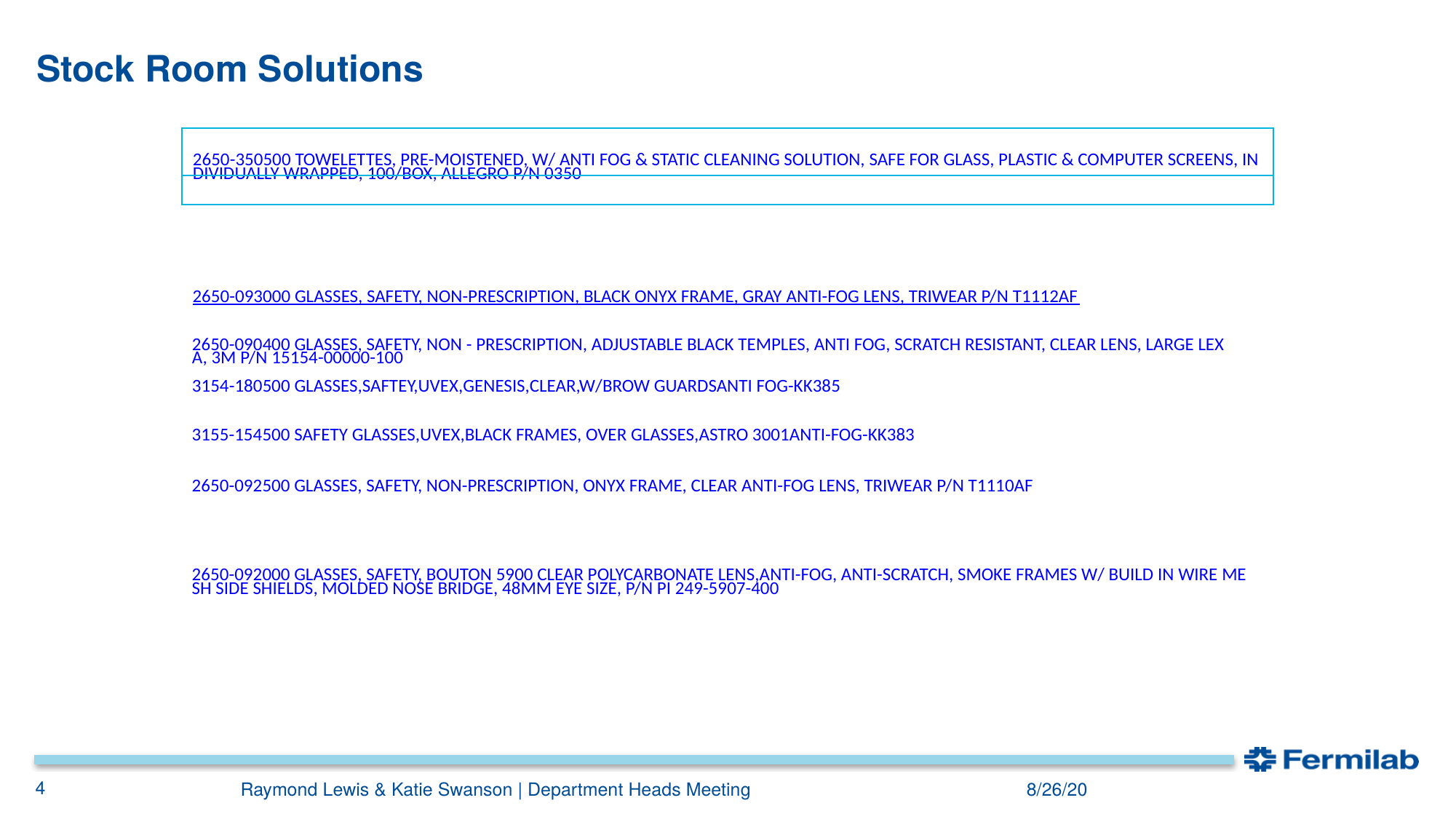

# Stock Room Solutions
| 2650-350500 TOWELETTES, PRE-MOISTENED, W/ ANTI FOG & STATIC CLEANING SOLUTION, SAFE FOR GLASS, PLASTIC & COMPUTER SCREENS, INDIVIDUALLY WRAPPED, 100/BOX, ALLEGRO P/N 0350 |
| --- |
|  |
2650-093000 GLASSES, SAFETY, NON-PRESCRIPTION, BLACK ONYX FRAME, GRAY ANTI-FOG LENS, TRIWEAR P/N T1112AF
| 2650-090400 GLASSES, SAFETY, NON - PRESCRIPTION, ADJUSTABLE BLACK TEMPLES, ANTI FOG, SCRATCH RESISTANT, CLEAR LENS, LARGE LEXA, 3M P/N 15154-00000-100 |
| --- |
| 3154-180500 GLASSES,SAFTEY,UVEX,GENESIS,CLEAR,W/BROW GUARDSANTI FOG-KK385 |
| --- |
| 3155-154500 SAFETY GLASSES,UVEX,BLACK FRAMES, OVER GLASSES,ASTRO 3001ANTI-FOG-KK383 |
| --- |
| 2650-092500 GLASSES, SAFETY, NON-PRESCRIPTION, ONYX FRAME, CLEAR ANTI-FOG LENS, TRIWEAR P/N T1110AF |
| --- |
|  |
| 2650-092000 GLASSES, SAFETY, BOUTON 5900 CLEAR POLYCARBONATE LENS,ANTI-FOG, ANTI-SCRATCH, SMOKE FRAMES W/ BUILD IN WIRE MESH SIDE SHIELDS, MOLDED NOSE BRIDGE, 48MM EYE SIZE, P/N PI 249-5907-400 |
| --- |
4
Raymond Lewis & Katie Swanson | Department Heads Meeting
8/26/20